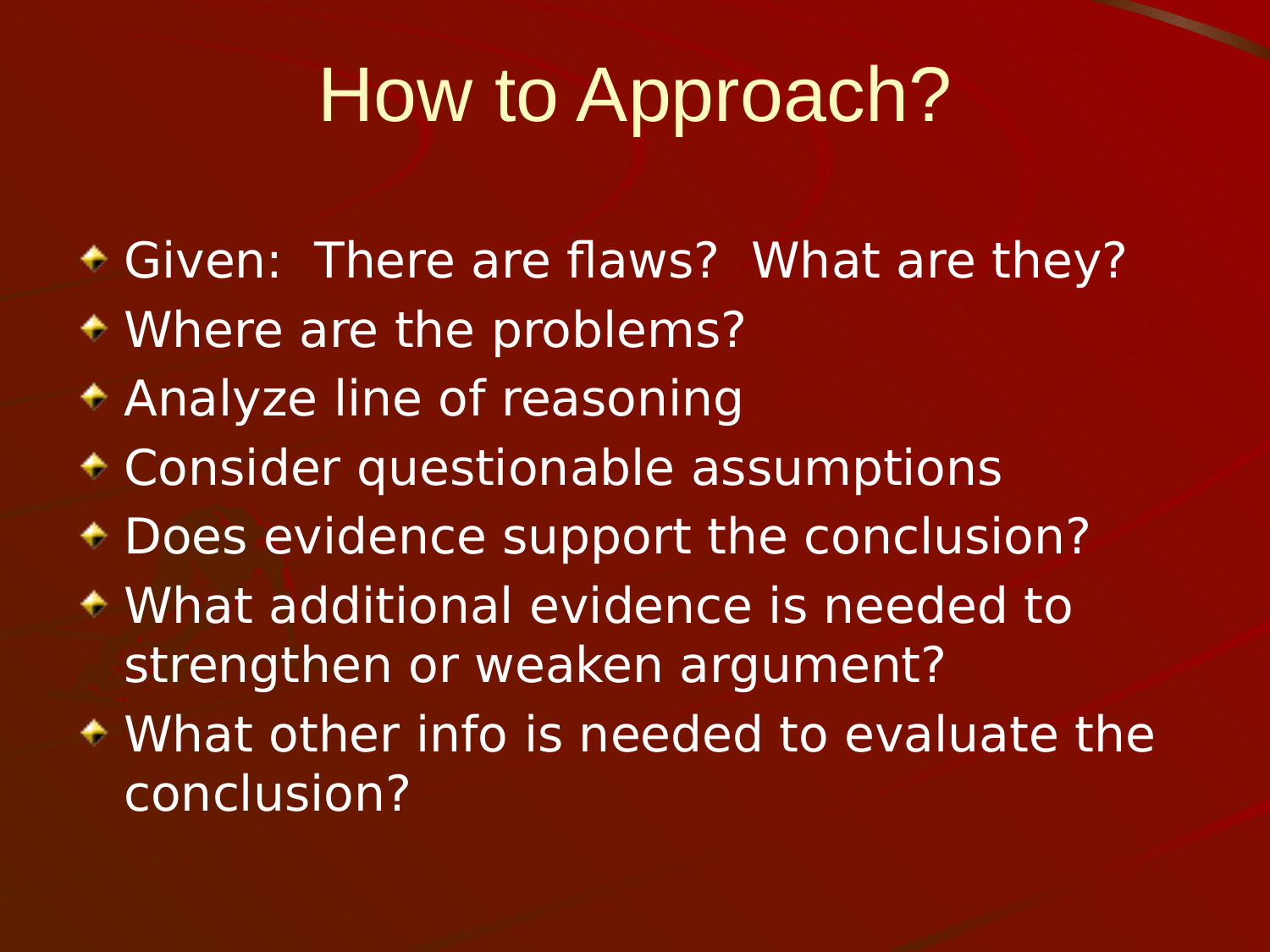

# How to Approach?
Given:  There are flaws?  What are they?
Where are the problems?
Analyze line of reasoning
Consider questionable assumptions
Does evidence support the conclusion?
What additional evidence is needed to strengthen or weaken argument?
What other info is needed to evaluate the conclusion?